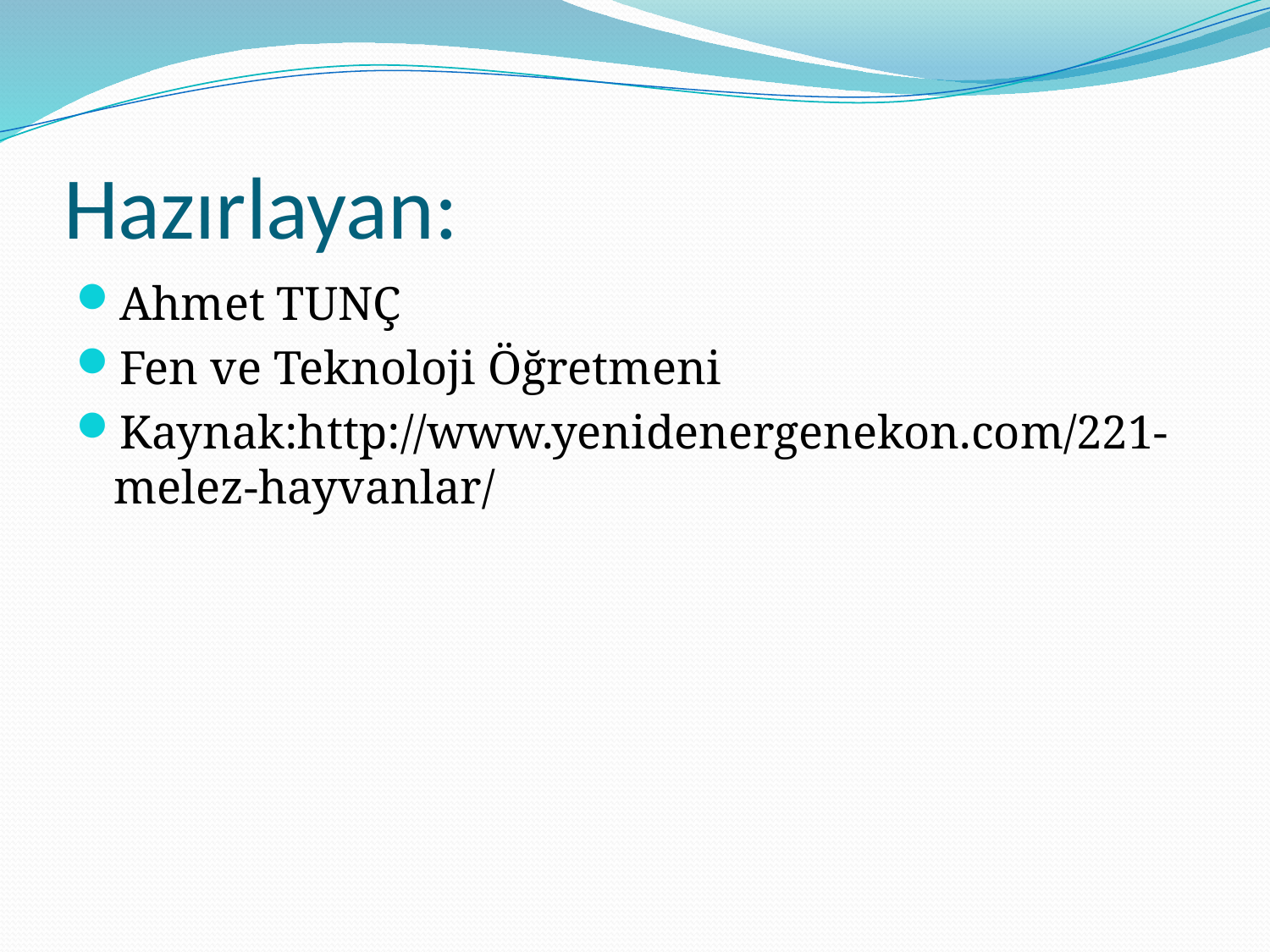

# Hazırlayan:
Ahmet TUNÇ
Fen ve Teknoloji Öğretmeni
Kaynak:http://www.yenidenergenekon.com/221-melez-hayvanlar/